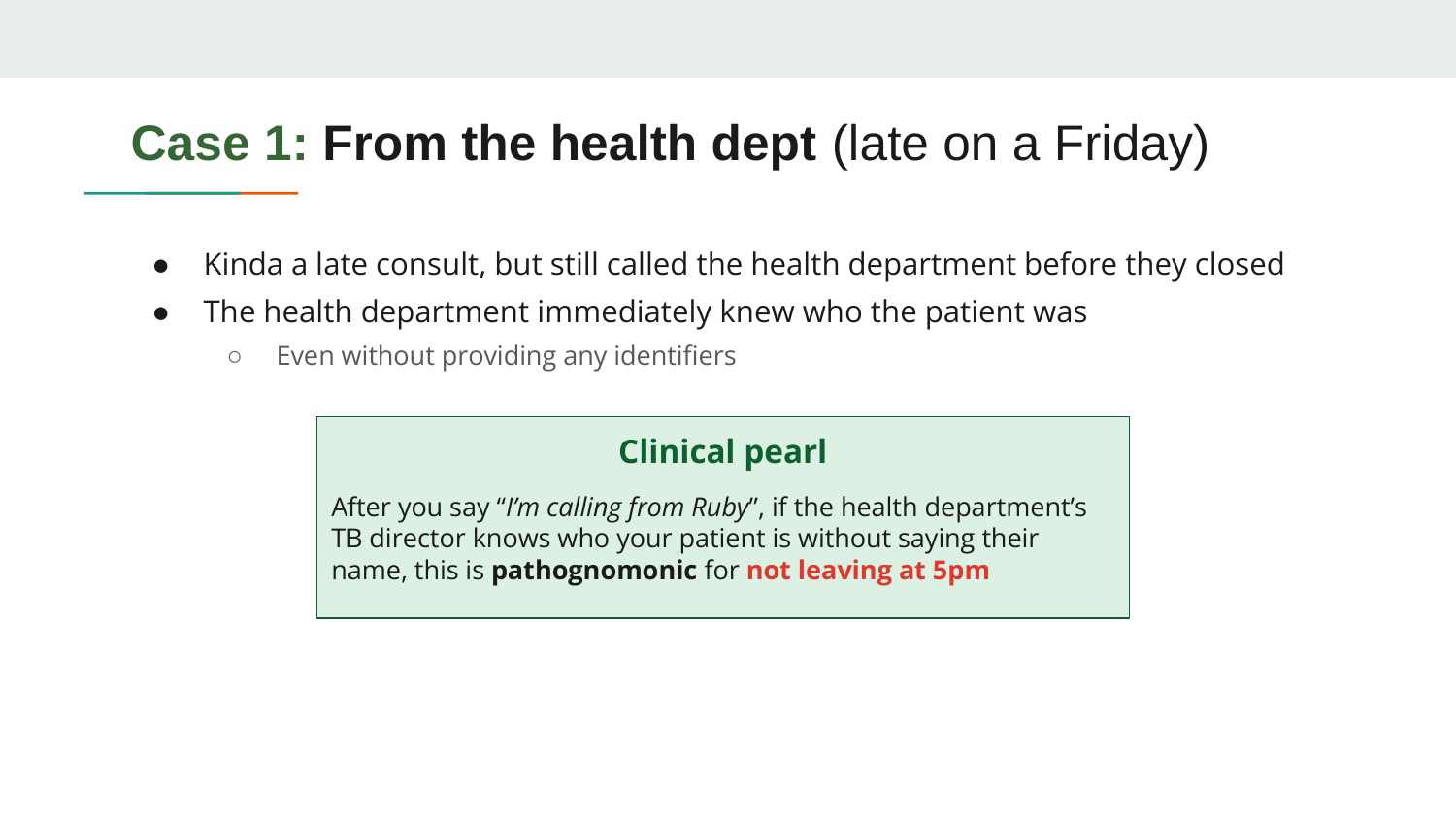

# Case 1: From the health dept (late on a Friday)
Kinda a late consult, but still called the health department before they closed
The health department immediately knew who the patient was
Even without providing any identifiers

Clinical pearl
After you say “I’m calling from Ruby”, if the health department’s TB director knows who your patient is without saying their name, this is pathognomonic for not leaving at 5pm